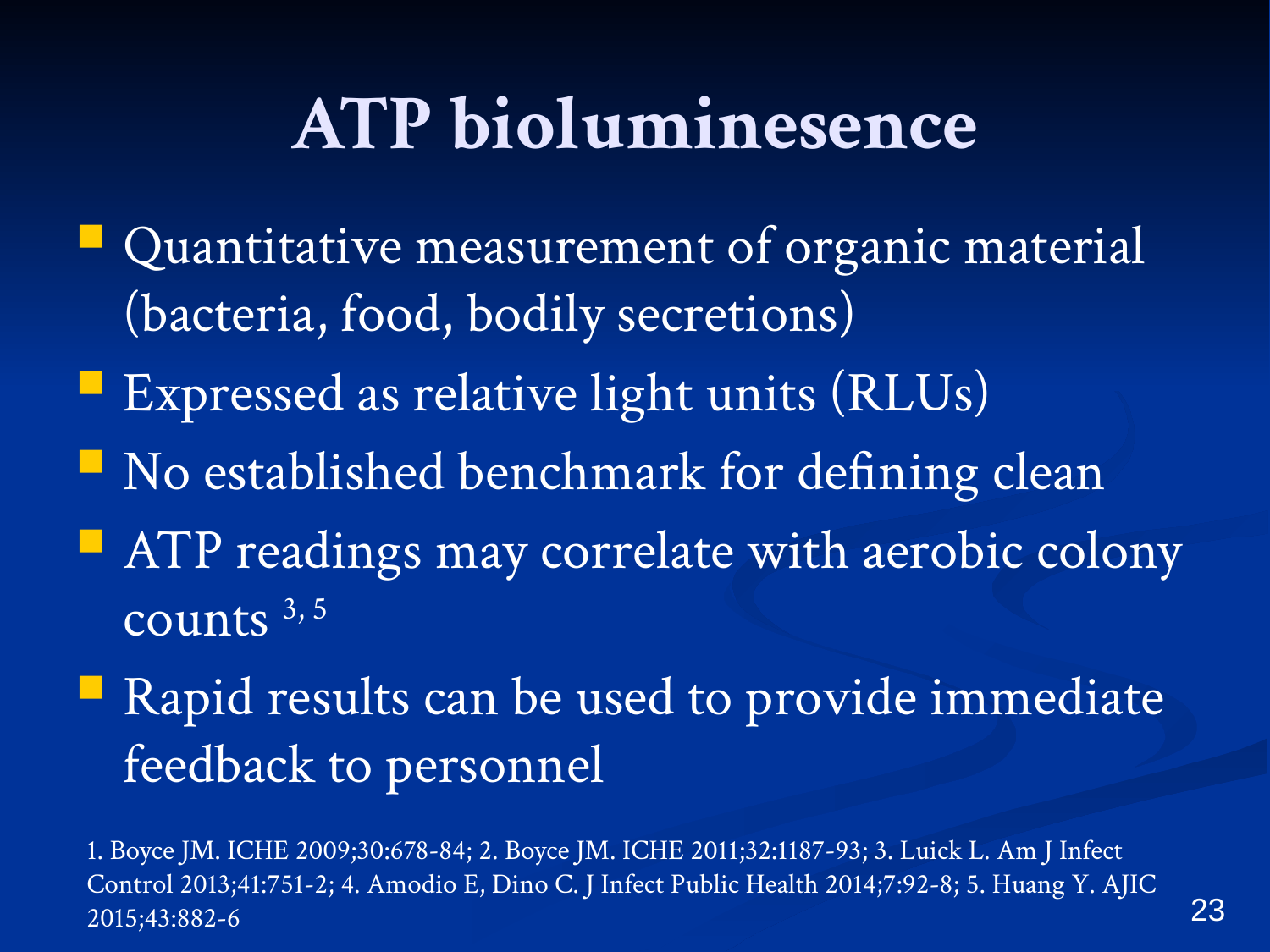

# ATP bioluminesence
Quantitative measurement of organic material (bacteria, food, bodily secretions)
Expressed as relative light units (RLUs)
No established benchmark for defining clean
ATP readings may correlate with aerobic colony counts 3, 5
Rapid results can be used to provide immediate feedback to personnel
1. Boyce JM. ICHE 2009;30:678-84; 2. Boyce JM. ICHE 2011;32:1187-93; 3. Luick L. Am J Infect Control 2013;41:751-2; 4. Amodio E, Dino C. J Infect Public Health 2014;7:92-8; 5. Huang Y. AJIC 2015;43:882-6
23